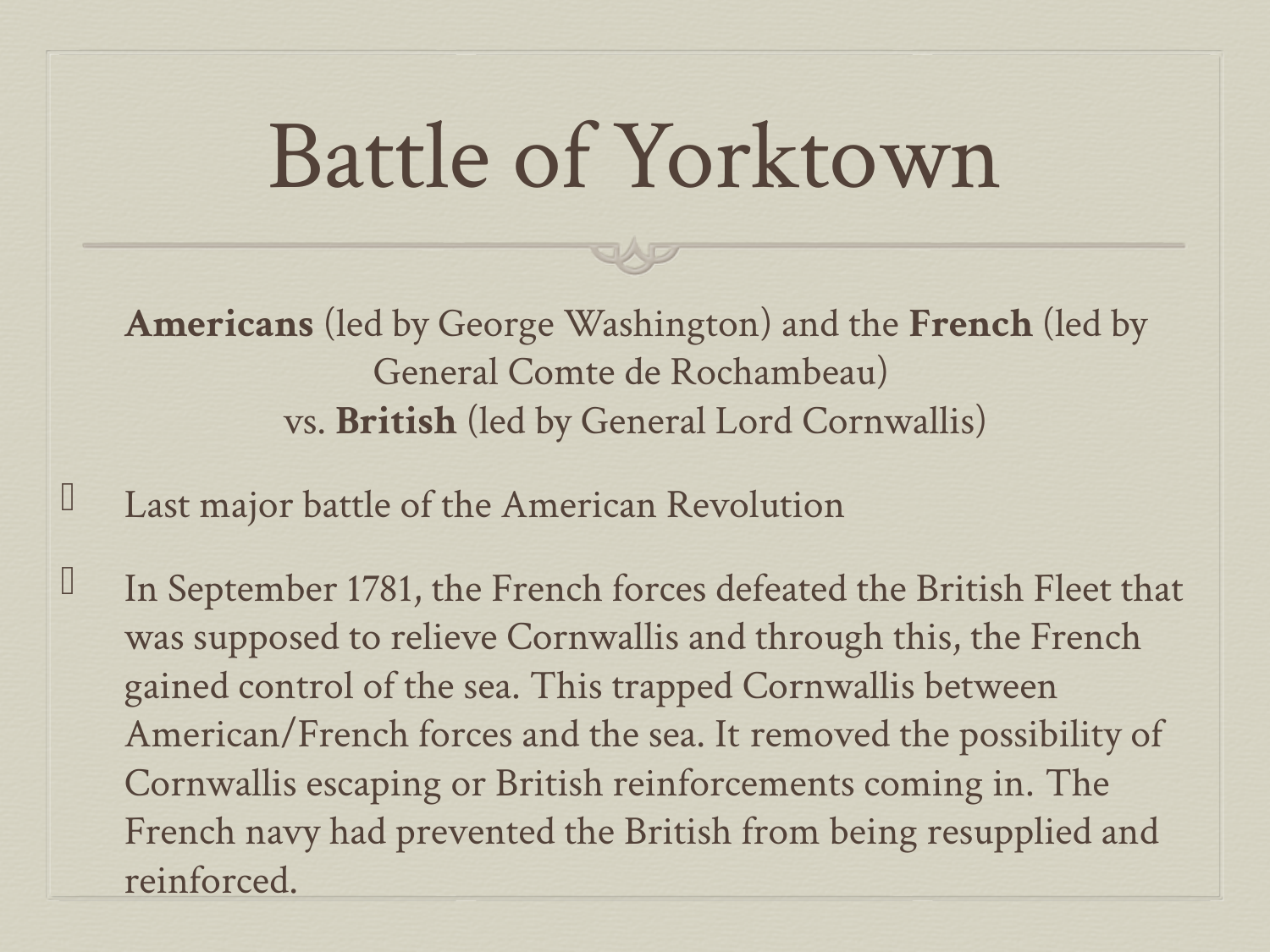

# Battle of Yorktown
Americans (led by George Washington) and the French (led by General Comte de Rochambeau)
vs. British (led by General Lord Cornwallis)
Last major battle of the American Revolution
In September 1781, the French forces defeated the British Fleet that was supposed to relieve Cornwallis and through this, the French gained control of the sea. This trapped Cornwallis between American/French forces and the sea. It removed the possibility of Cornwallis escaping or British reinforcements coming in. The French navy had prevented the British from being resupplied and reinforced.